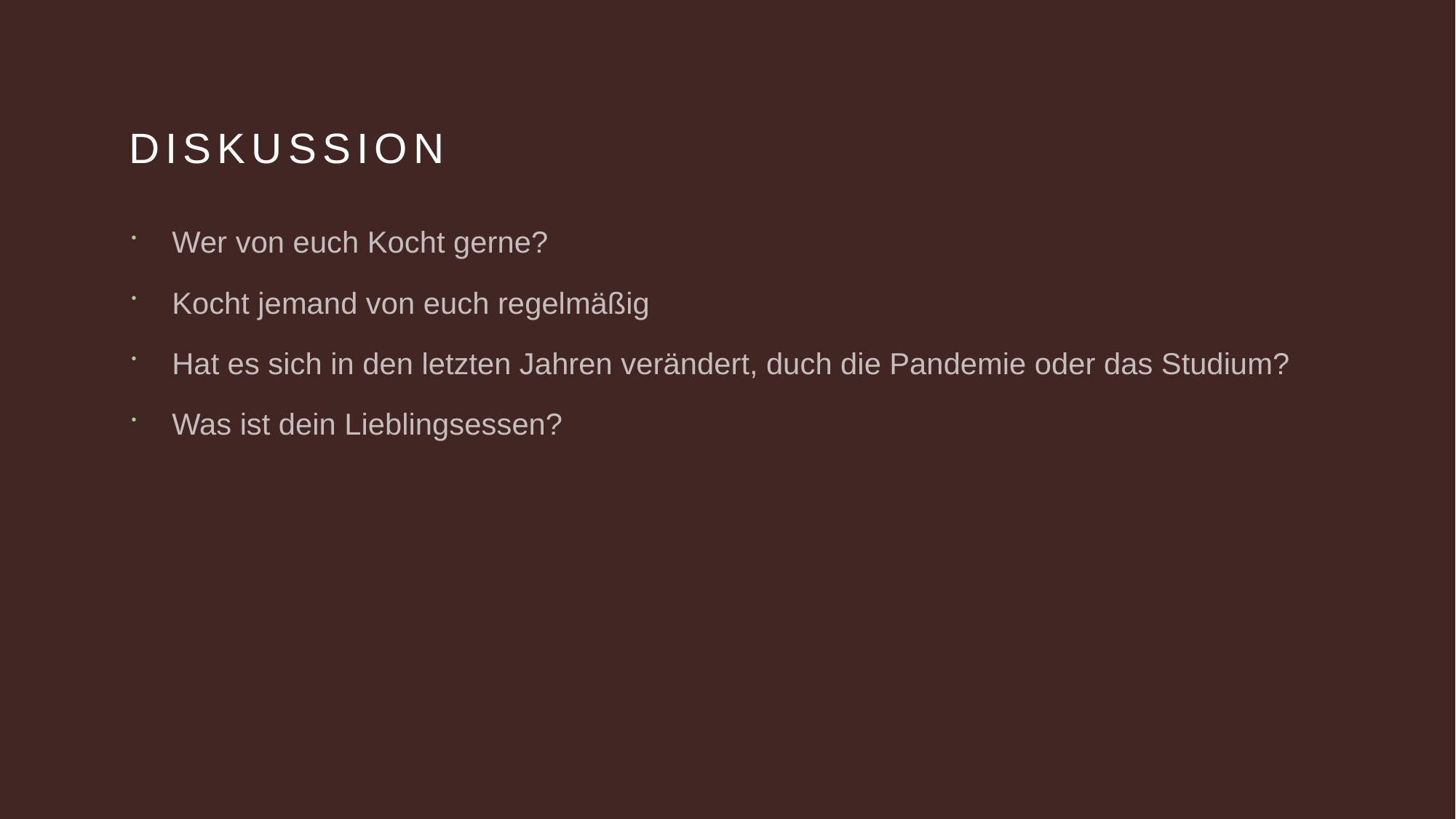

# Diskussion
Wer von euch Kocht gerne?
Kocht jemand von euch regelmäßig
Hat es sich in den letzten Jahren verändert, duch die Pandemie oder das Studium?
Was ist dein Lieblingsessen?